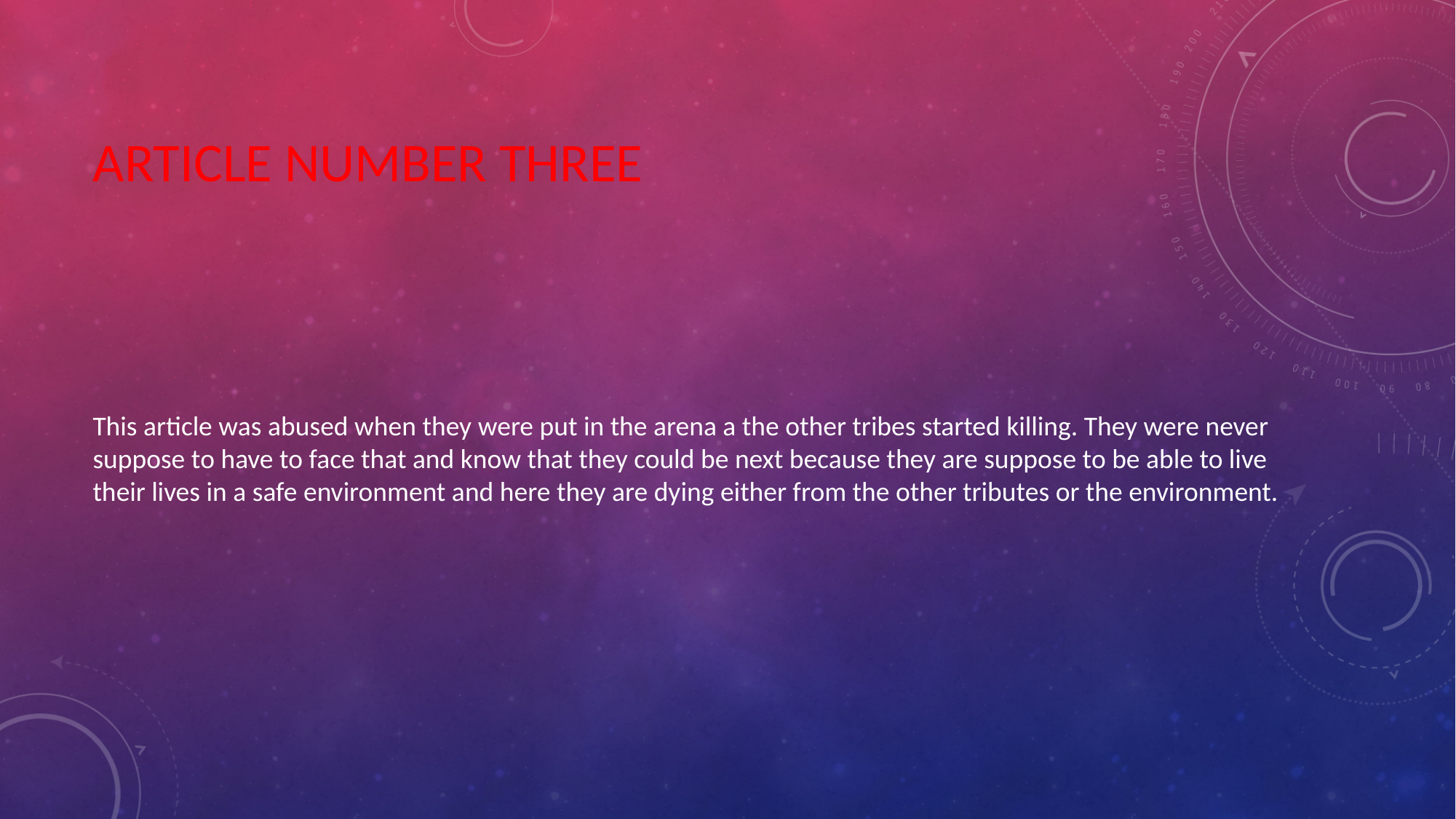

# Article number three
This article was abused when they were put in the arena a the other tribes started killing. They were never suppose to have to face that and know that they could be next because they are suppose to be able to live their lives in a safe environment and here they are dying either from the other tributes or the environment.